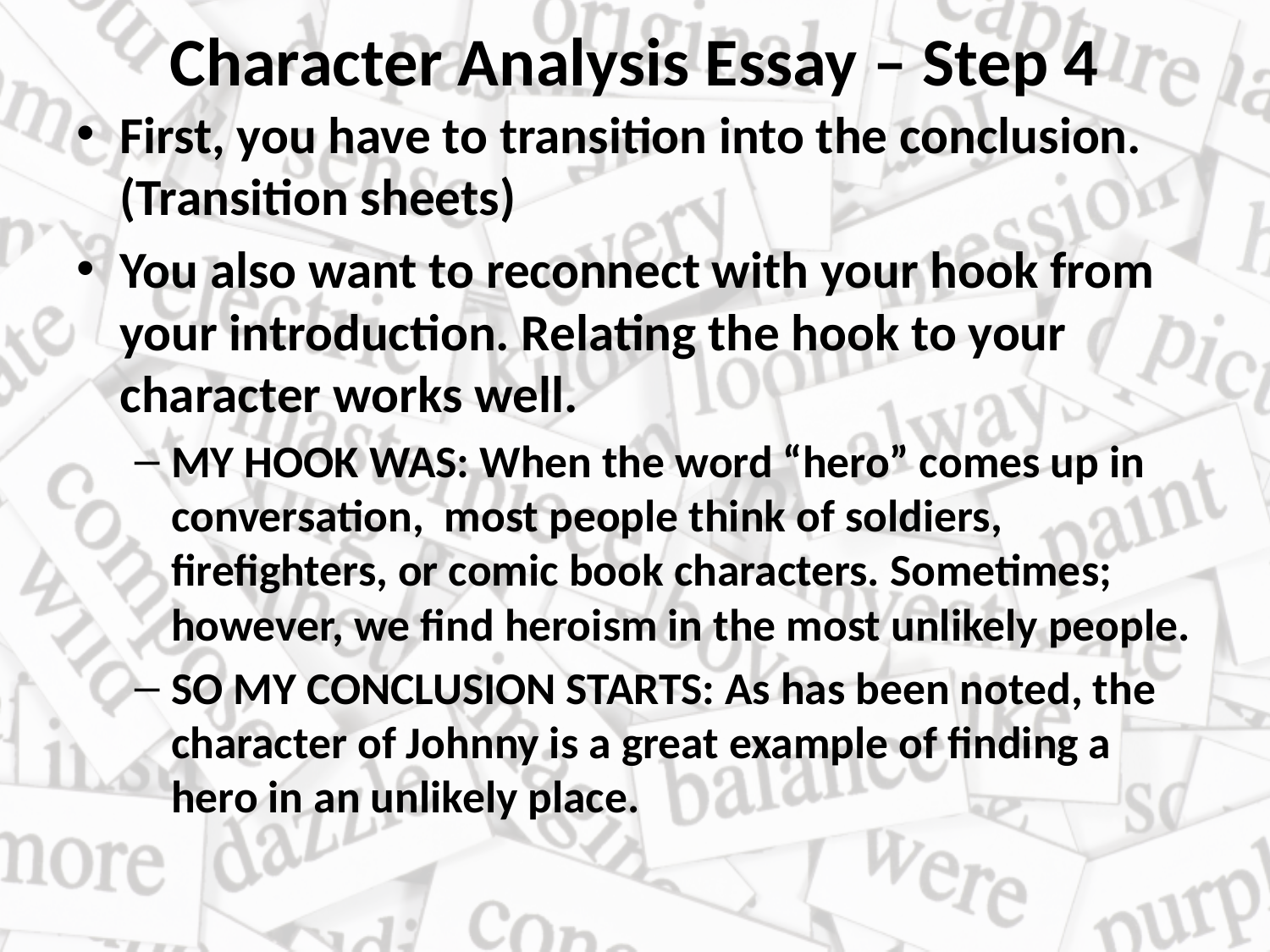

# Character Analysis Essay – Step 4
First, you have to transition into the conclusion. (Transition sheets)
You also want to reconnect with your hook from your introduction. Relating the hook to your character works well.
MY HOOK WAS: When the word “hero” comes up in conversation,  most people think of soldiers, firefighters, or comic book characters. Sometimes; however, we find heroism in the most unlikely people.
SO MY CONCLUSION STARTS: As has been noted, the character of Johnny is a great example of finding a hero in an unlikely place.